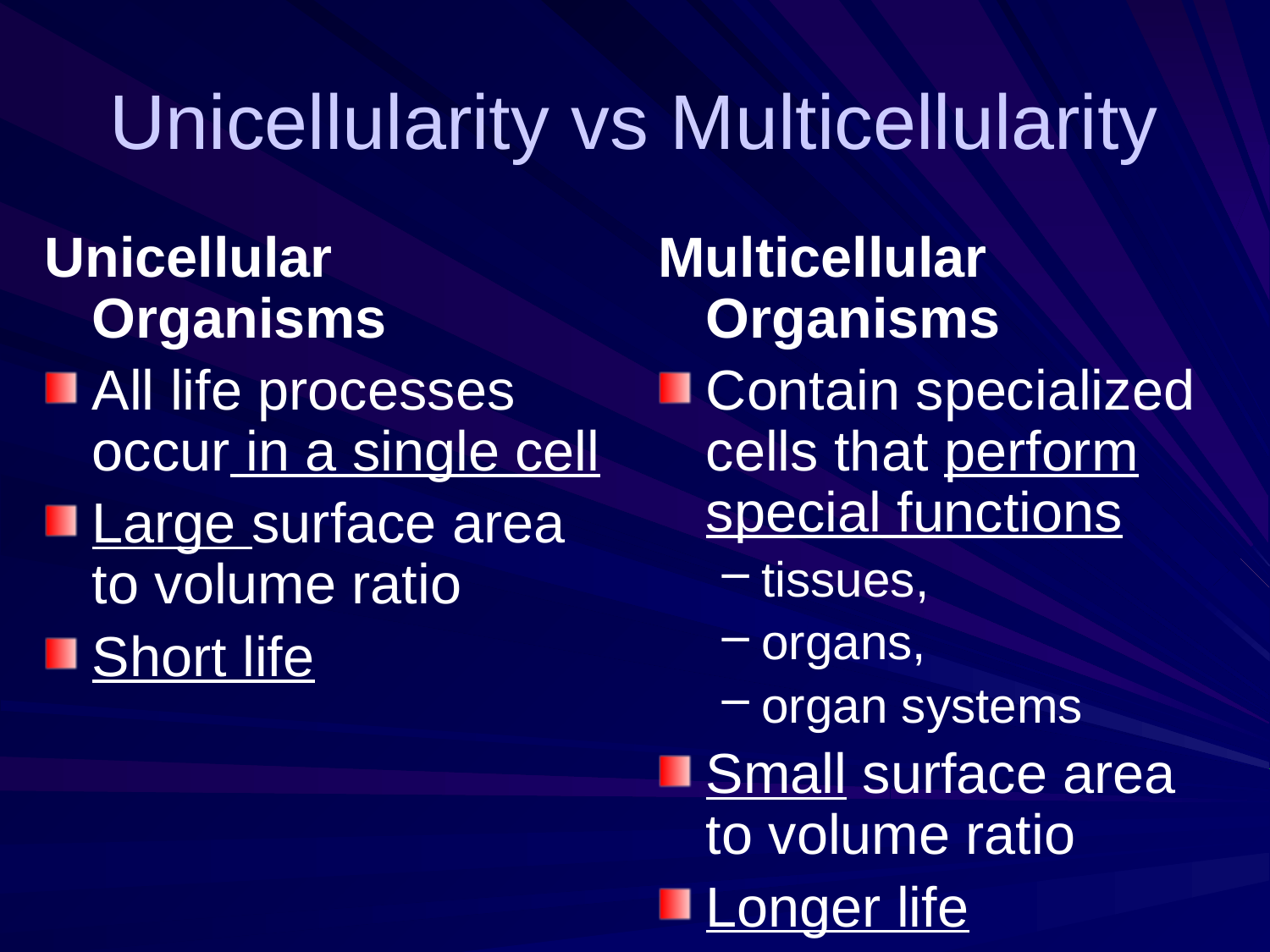

# Unicellularity vs Multicellularity
Unicellular Organisms
All life processes occur in a single cell
Large surface area to volume ratio
Short life

Multicellular Organisms
Contain specialized cells that perform special functions
tissues,
organs,
organ systems
Small surface area to volume ratio
Longer life